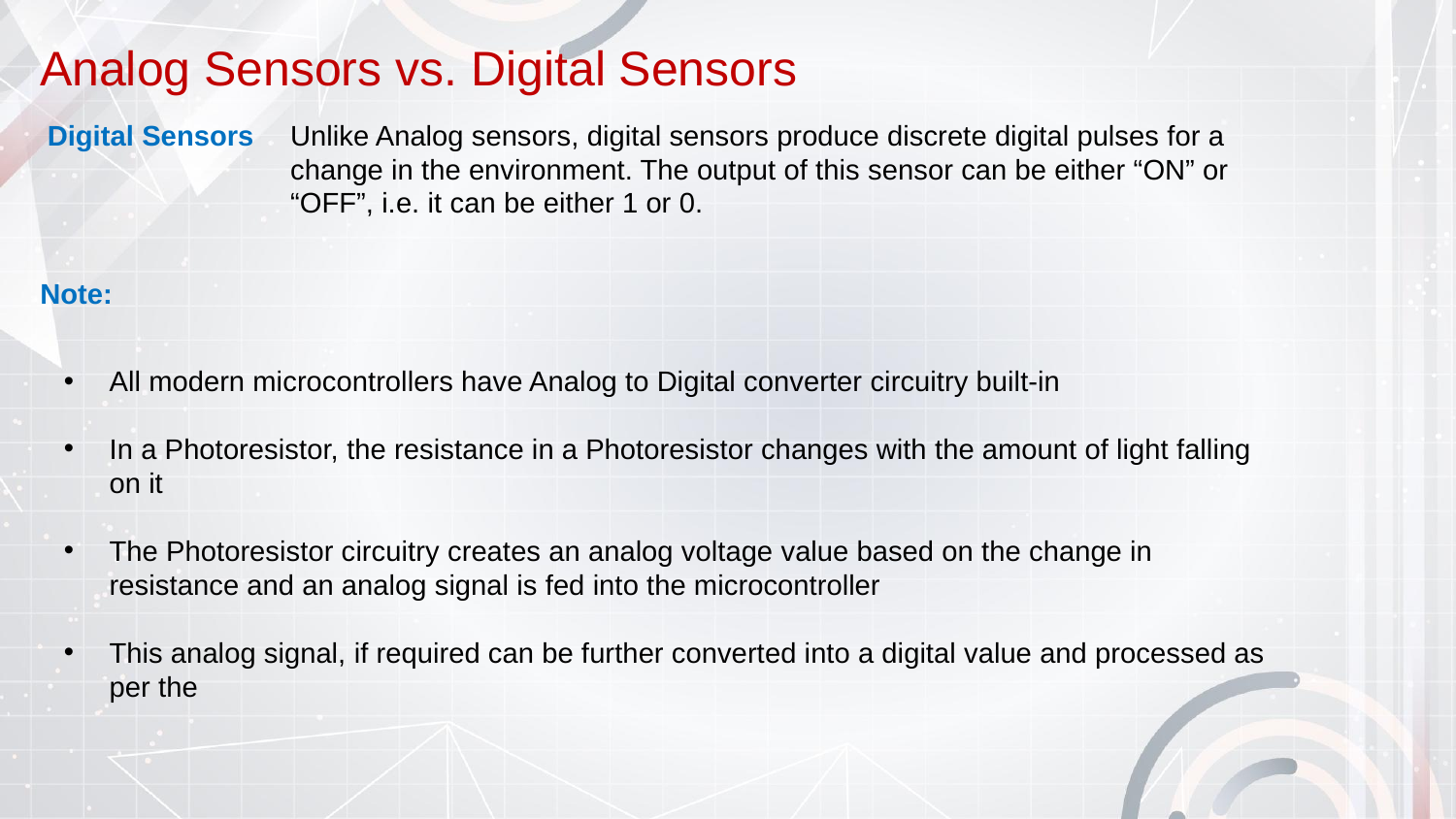

# Analog Sensors vs. Digital Sensors
Digital Sensors
Unlike Analog sensors, digital sensors produce discrete digital pulses for a change in the environment. The output of this sensor can be either “ON” or “OFF”, i.e. it can be either 1 or 0.
Note:
All modern microcontrollers have Analog to Digital converter circuitry built-in

In a Photoresistor, the resistance in a Photoresistor changes with the amount of light falling on it

The Photoresistor circuitry creates an analog voltage value based on the change in resistance and an analog signal is fed into the microcontroller

This analog signal, if required can be further converted into a digital value and processed as per the